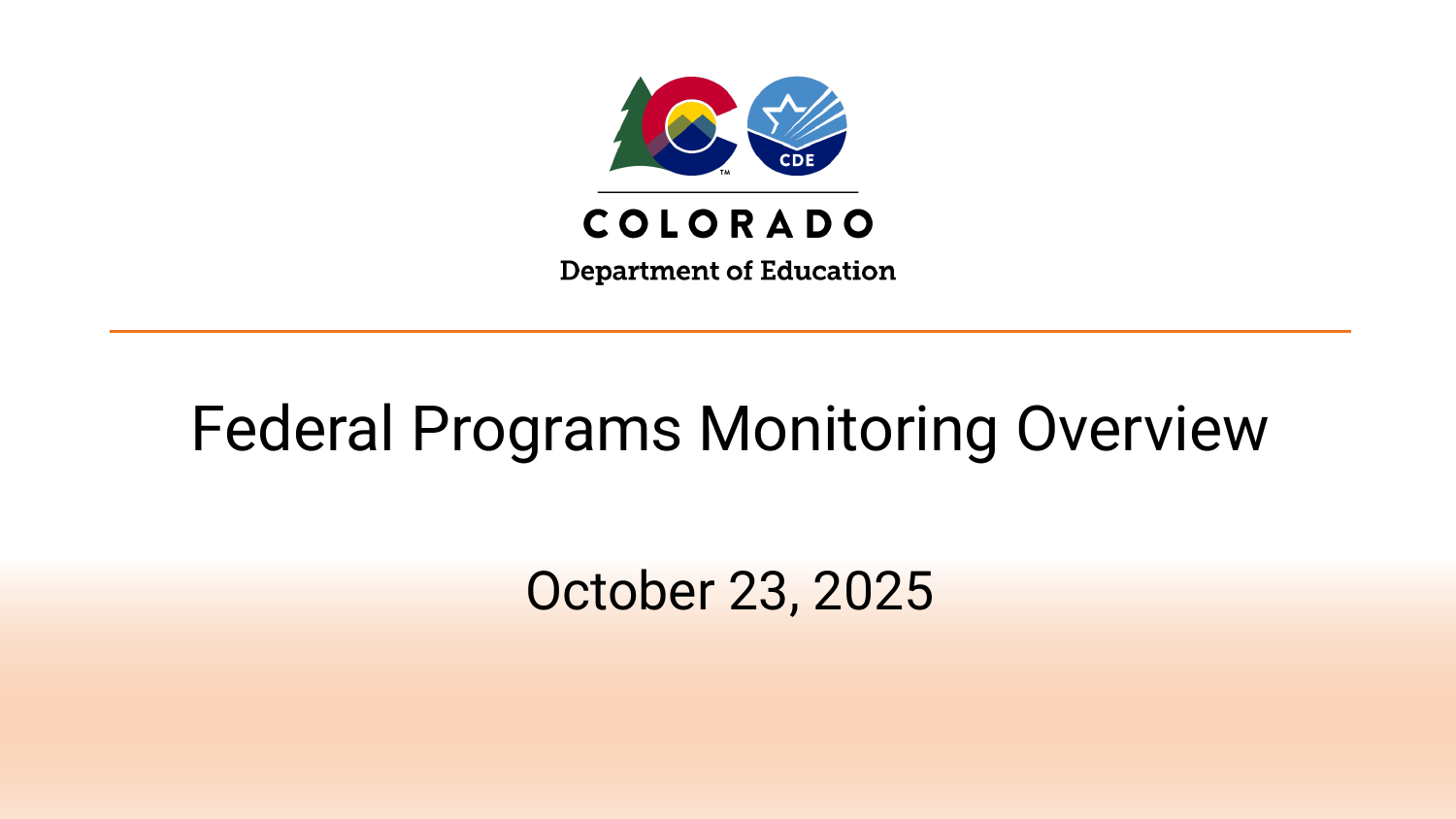

# Federal Programs Monitoring Overview

October 23, 2025